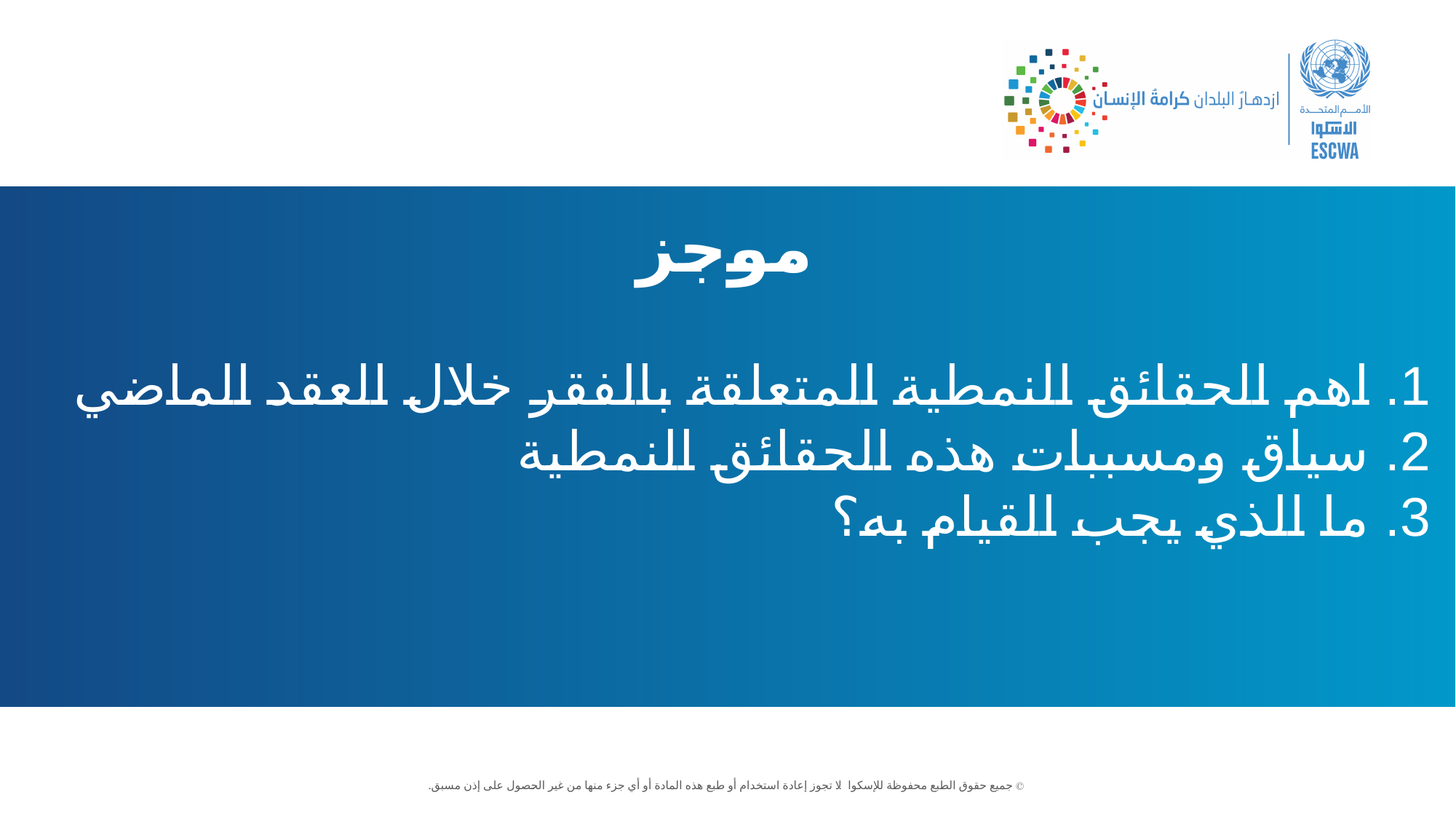

موجز

اهم الحقائق النمطية المتعلقة بالفقر خلال العقد الماضي
سياق ومسببات هذه الحقائق النمطية
ما الذي يجب القيام به؟